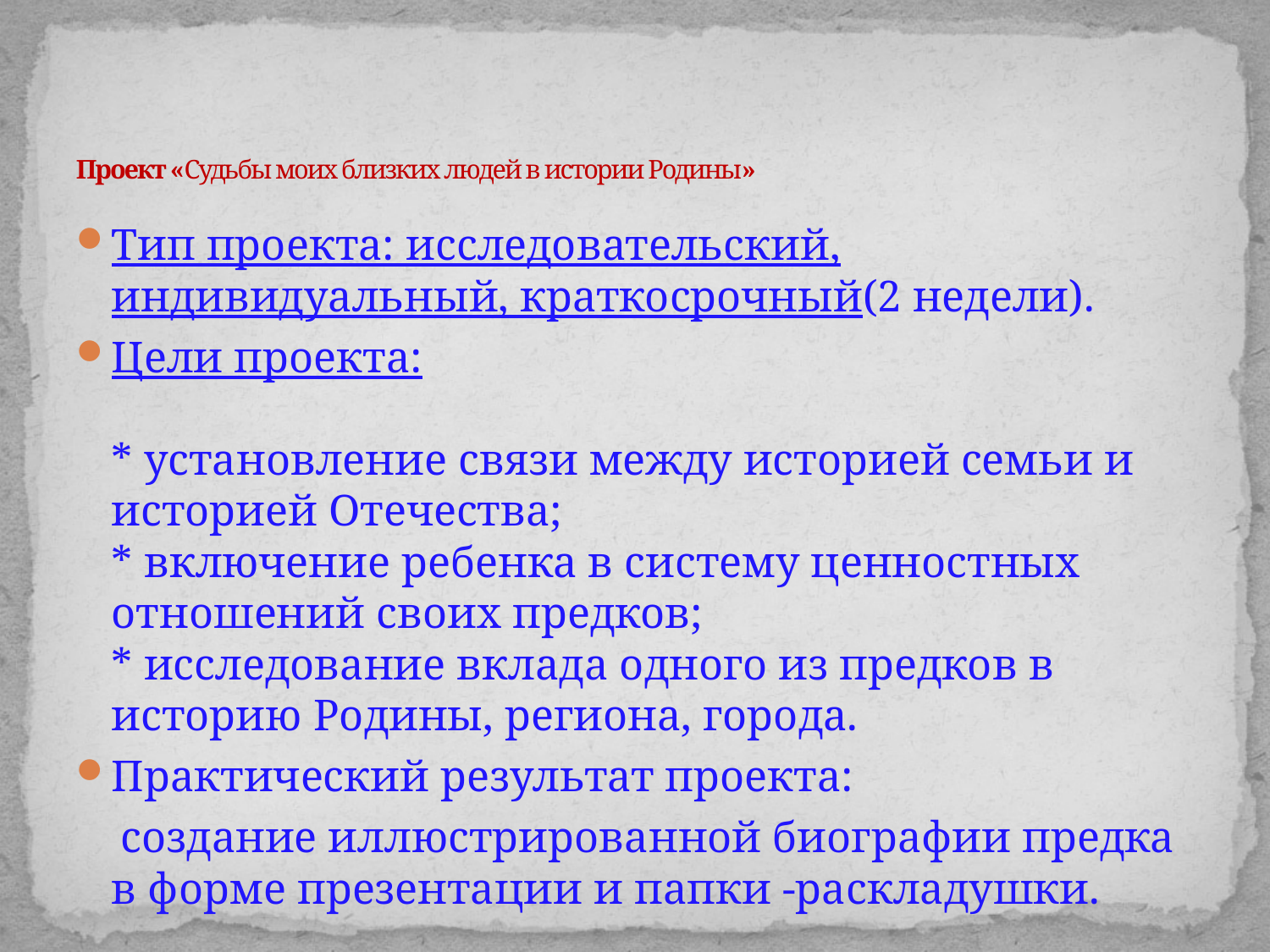

# Проект «Судьбы моих близких людей в истории Родины»
Тип проекта: исследовательский, индивидуальный, краткосрочный(2 недели).
Цели проекта:
* установление связи между историей семьи и историей Отечества;
* включение ребенка в систему ценностных отношений своих предков;
* исследование вклада одного из предков в историю Родины, региона, города.
Практический результат проекта:
    создание иллюстрированной биографии предка в форме презентации и папки -раскладушки.